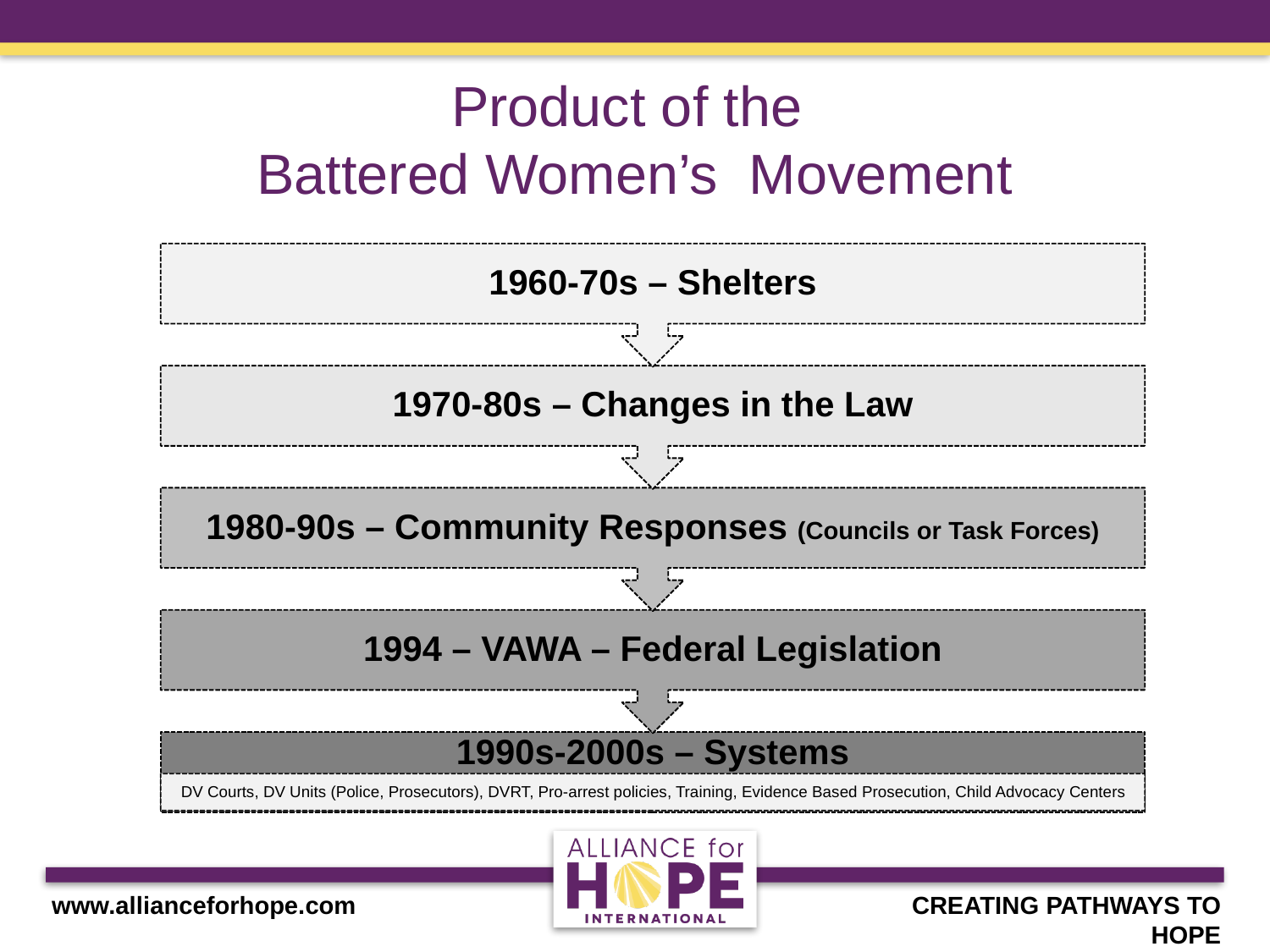

# Product of the Battered Women’s  Movement
1990s-2000s – Systems
DV Courts, DV Units (Police, Prosecutors), DVRT, Pro-arrest policies, Training, Evidence Based Prosecution, Child Advocacy Centers
1994 – VAWA – Federal Legislation
1980-90s – Community Responses (Councils or Task Forces)
1970-80s – Changes in the Law
1960-70s – Shelters